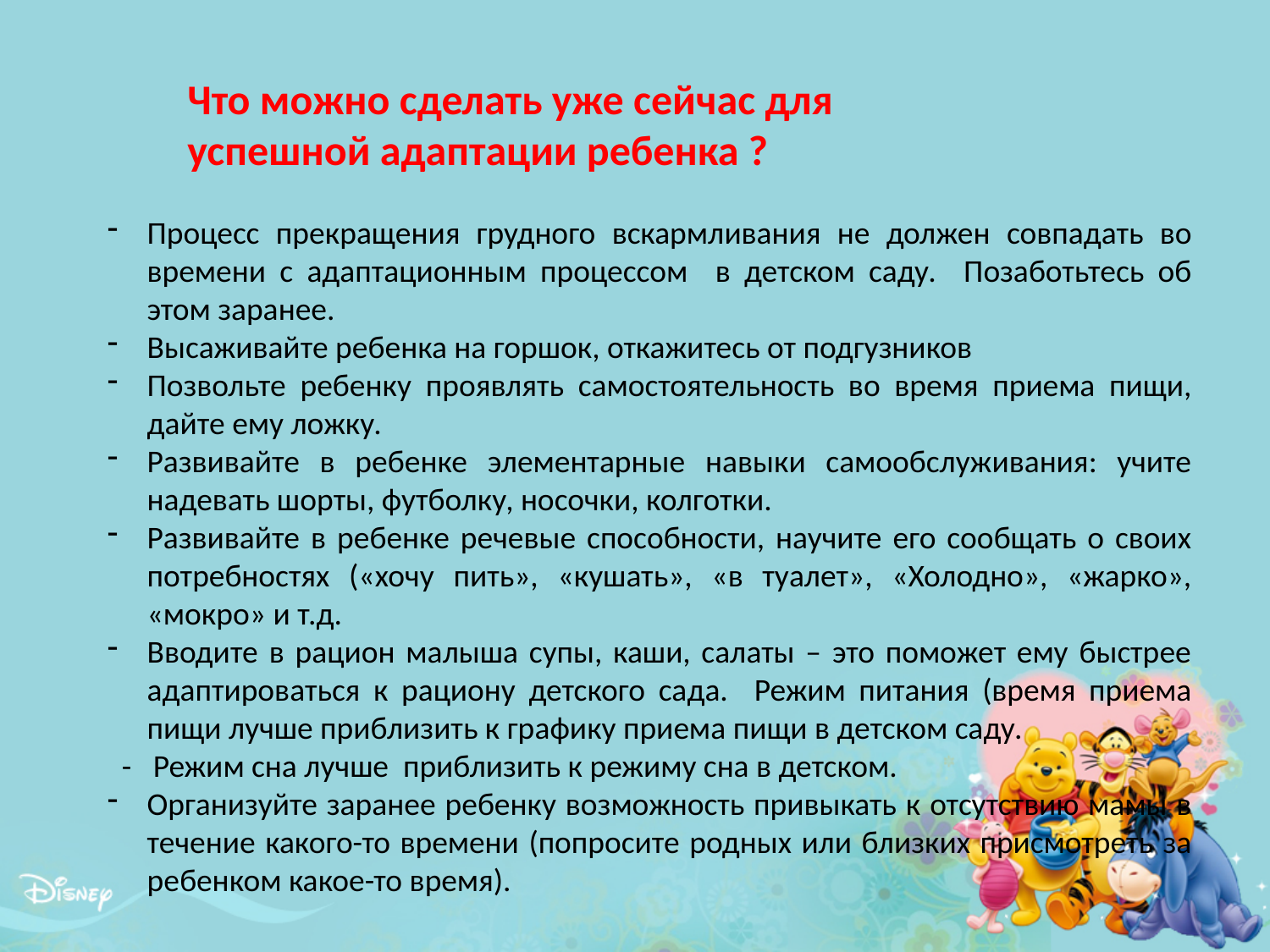

Что можно сделать уже сейчас для успешной адаптации ребенка ?
Процесс прекращения грудного вскармливания не должен совпадать во времени с адаптационным процессом  в детском саду.  Позаботьтесь об этом заранее.
Высаживайте ребенка на горшок, откажитесь от подгузников
Позвольте ребенку проявлять самостоятельность во время приема пищи, дайте ему ложку.
Развивайте в ребенке элементарные навыки самообслуживания: учите надевать шорты, футболку, носочки, колготки.
Развивайте в ребенке речевые способности, научите его сообщать о своих потребностях («хочу пить», «кушать», «в туалет», «Холодно», «жарко», «мокро» и т.д.
Вводите в рацион малыша супы, каши, салаты – это поможет ему быстрее адаптироваться к рациону детского сада.  Режим питания (время приема пищи лучше приблизить к графику приема пищи в детском саду.
  -   Режим сна лучше  приблизить к режиму сна в детском.
Организуйте заранее ребенку возможность привыкать к отсутствию мамы в течение какого-то времени (попросите родных или близких присмотреть за ребенком какое-то время).